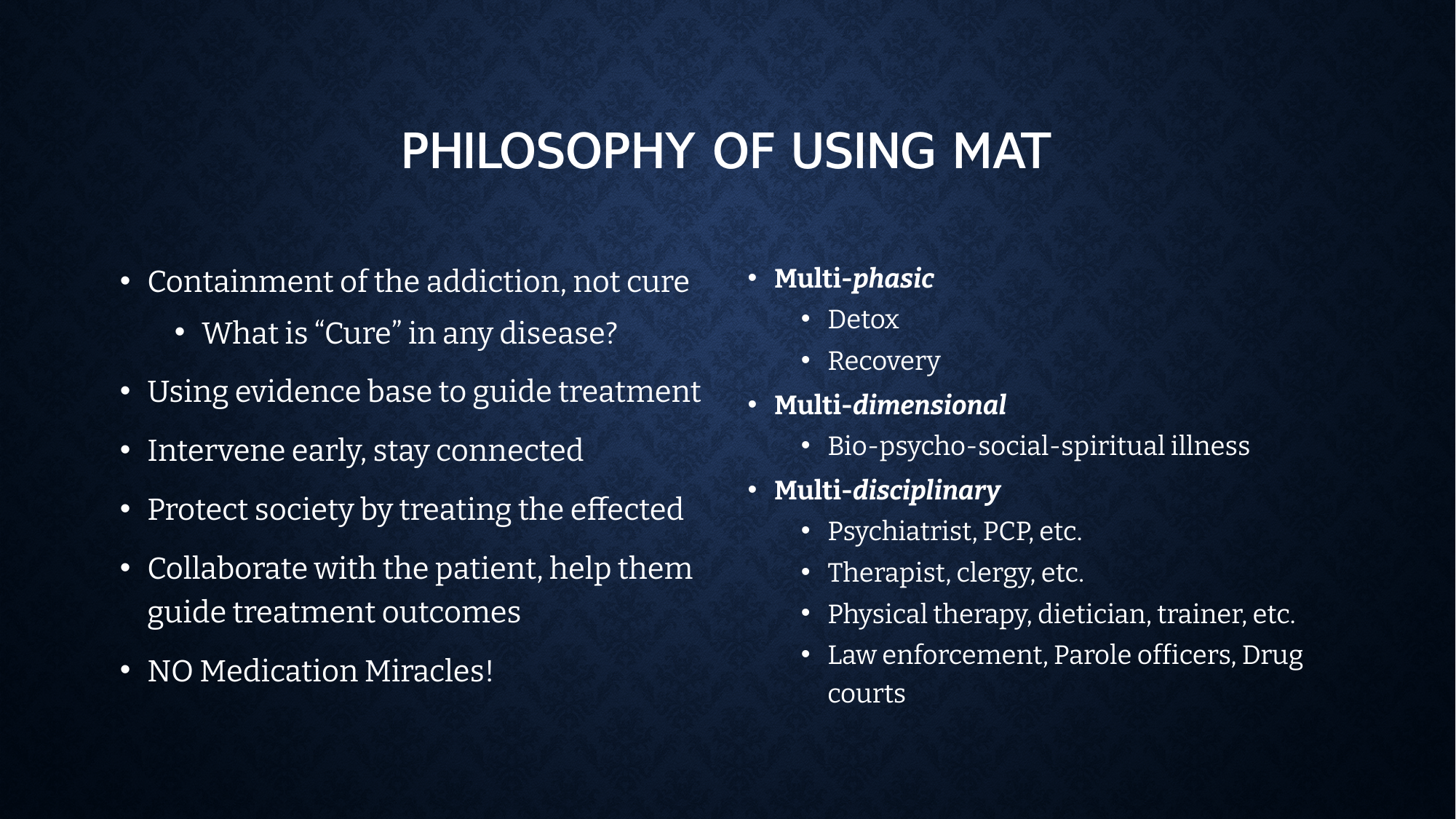

# PHILOSOPHY OF USING MAT
Containment of the addiction, not cure
What is “Cure” in any disease?
Using evidence base to guide treatment
Intervene early, stay connected
Protect society by treating the effected
Collaborate with the patient, help them guide treatment outcomes
NO Medication Miracles!
Multi-phasic
Detox
Recovery
Multi-dimensional
Bio-psycho-social-spiritual illness
Multi-disciplinary
Psychiatrist, PCP, etc.
Therapist, clergy, etc.
Physical therapy, dietician, trainer, etc.
Law enforcement, Parole officers, Drug courts